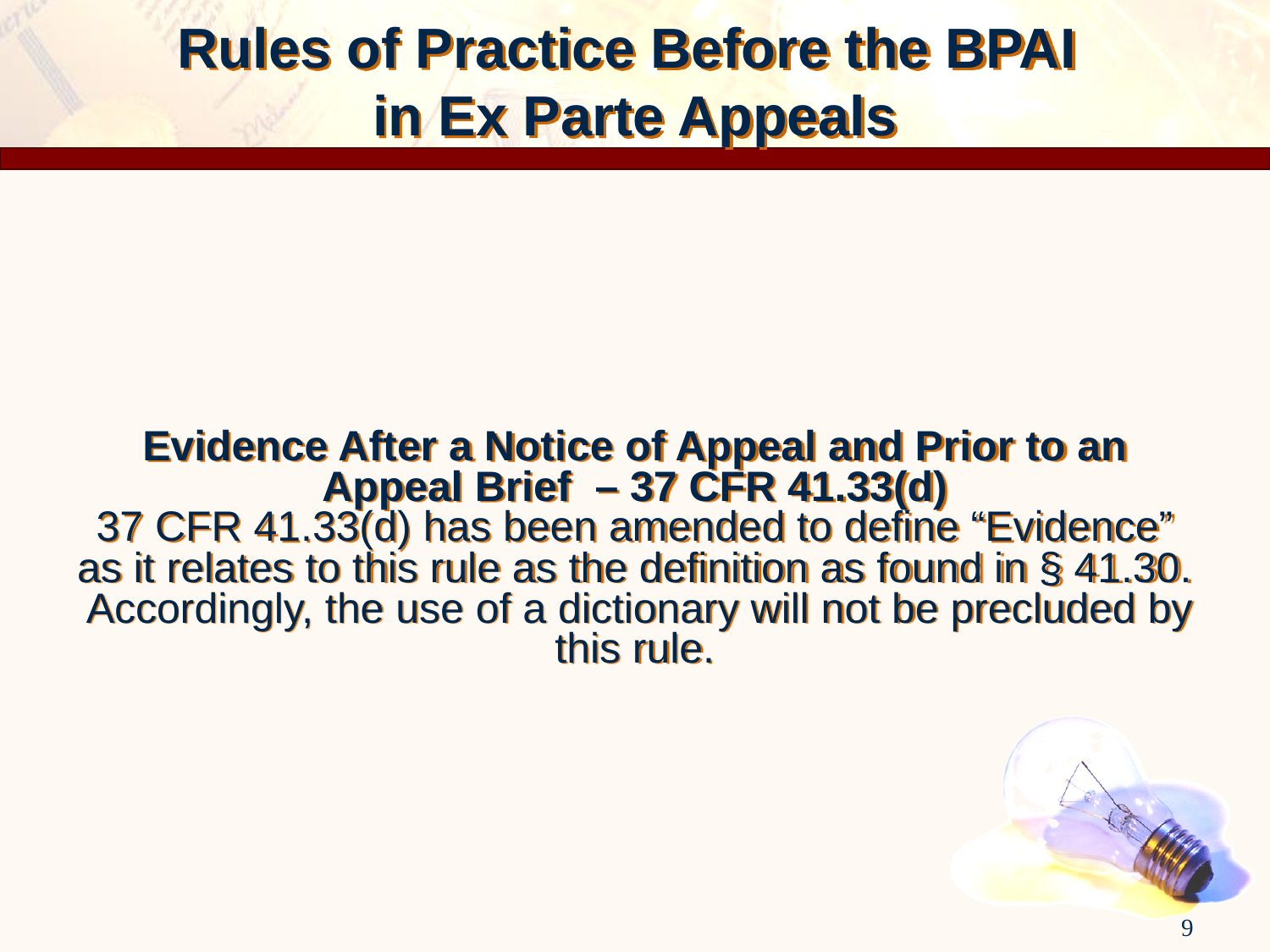

Rules of Practice Before the BPAI
in Ex Parte Appeals
Evidence After a Notice of Appeal and Prior to an
Appeal Brief  – 37 CFR 41.33(d)
37 CFR 41.33(d) has been amended to define “Evidence” as it relates to this rule as the definition as found in § 41.30.  Accordingly, the use of a dictionary will not be precluded by this rule.
9